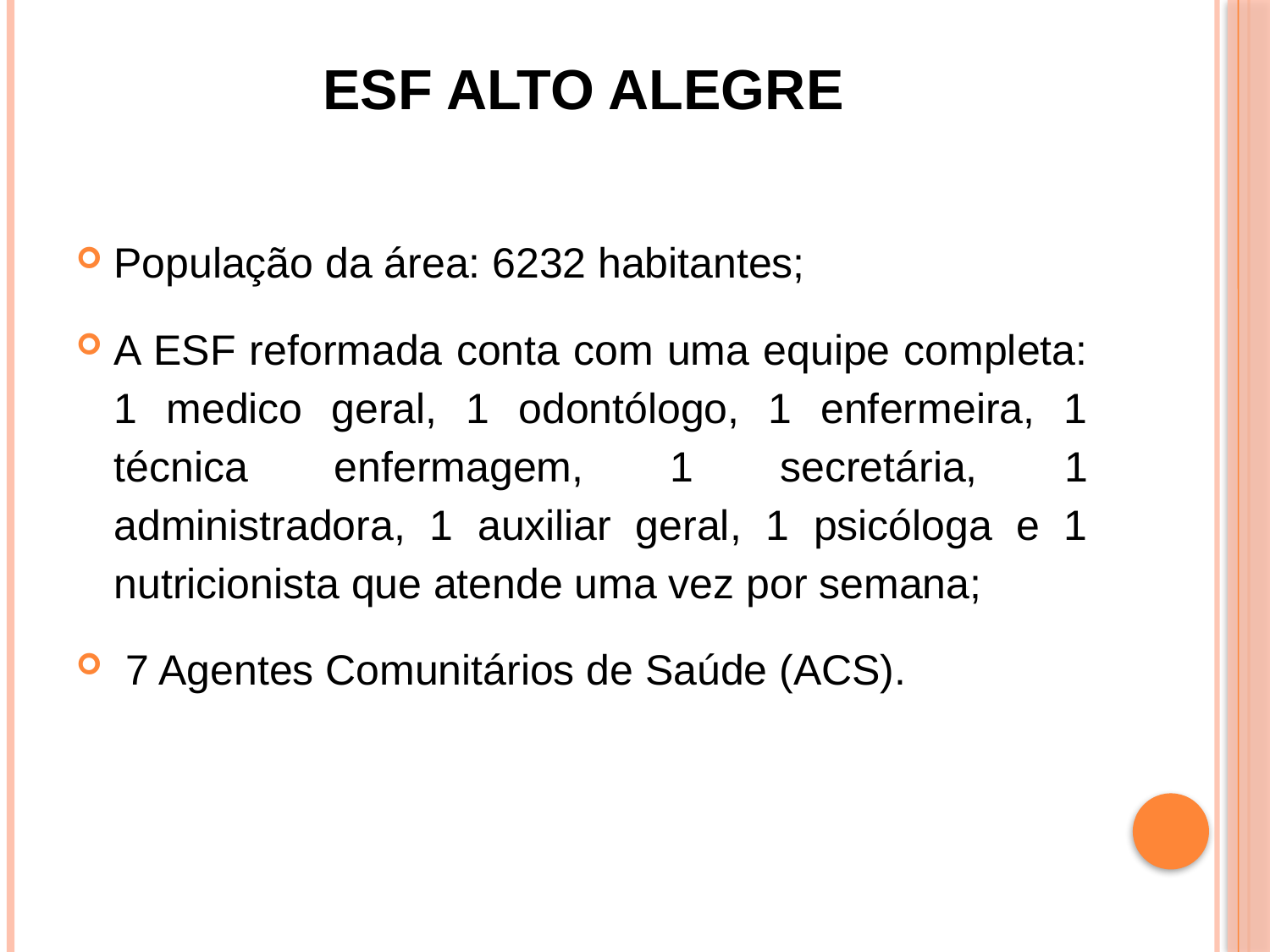

# ESF Alto Alegre
População da área: 6232 habitantes;
A ESF reformada conta com uma equipe completa: 1 medico geral, 1 odontólogo, 1 enfermeira, 1 técnica enfermagem, 1 secretária, 1 administradora, 1 auxiliar geral, 1 psicóloga e 1 nutricionista que atende uma vez por semana;
 7 Agentes Comunitários de Saúde (ACS).